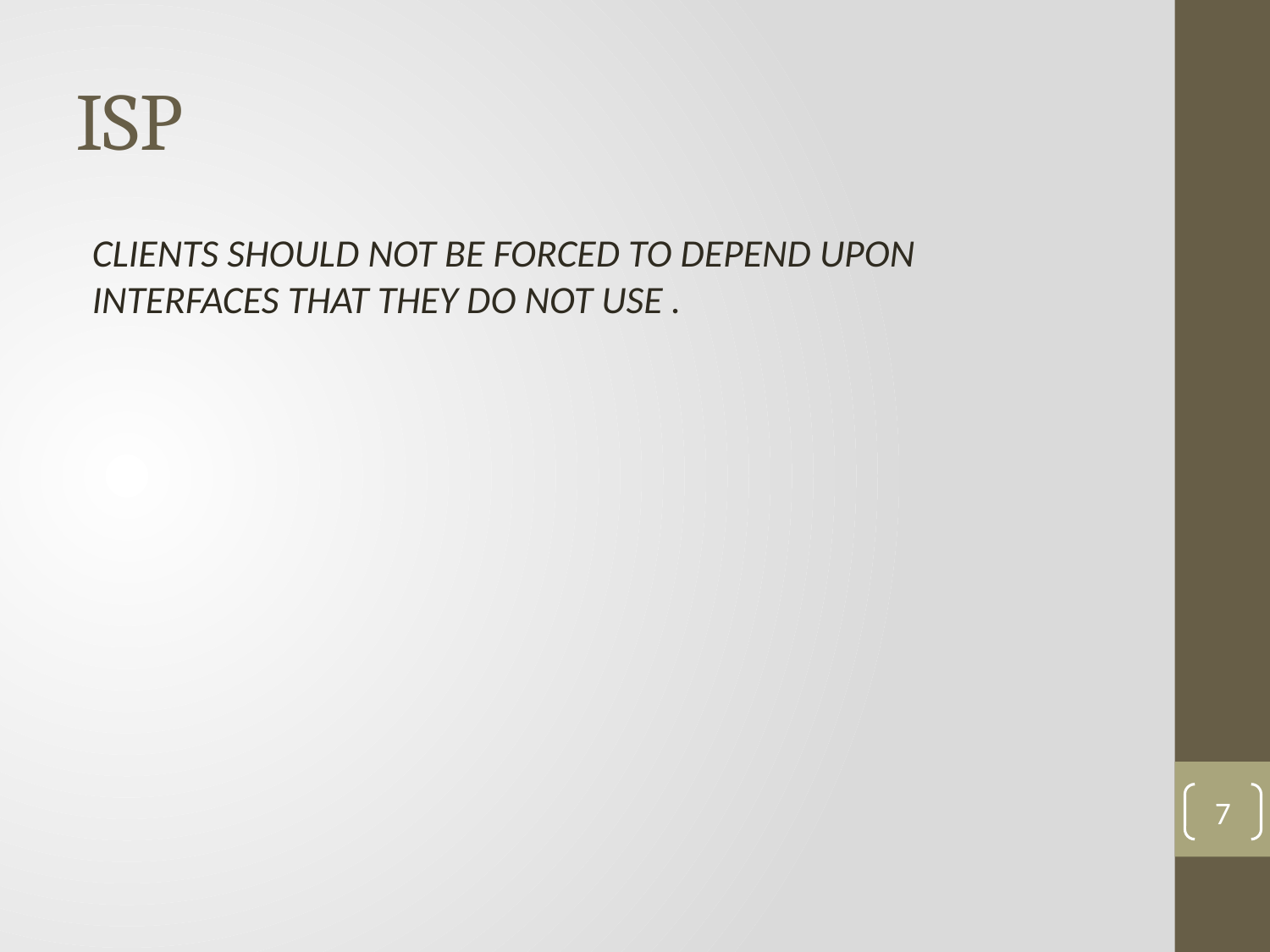

# ISP
CLIENTS SHOULD NOT BE FORCED TO DEPEND UPON INTERFACES THAT THEY DO NOT USE .
7